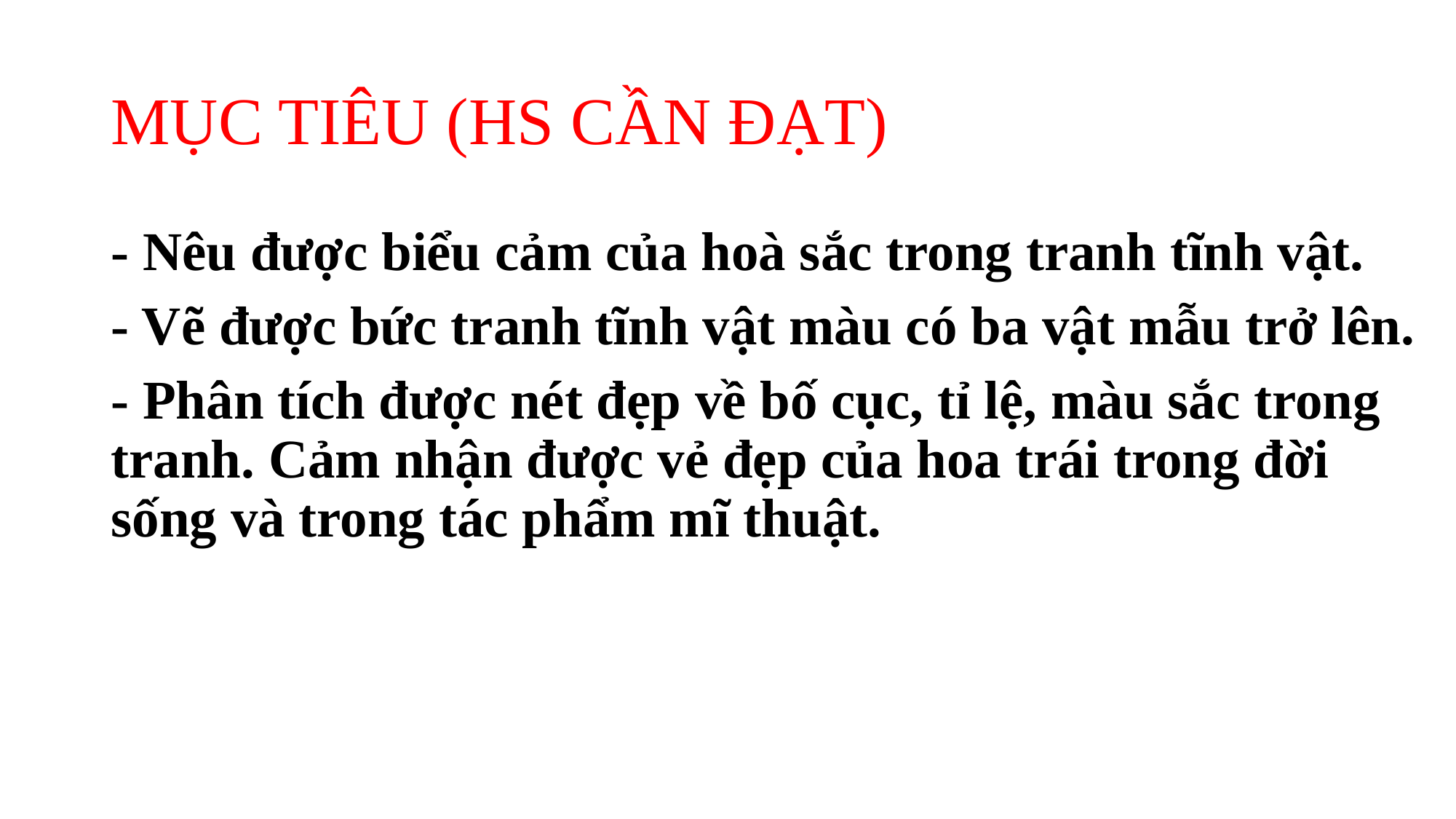

# MỤC TIÊU (HS CẦN ĐẠT)
- Nêu được biểu cảm của hoà sắc trong tranh tĩnh vật.
- Vẽ được bức tranh tĩnh vật màu có ba vật mẫu trở lên.
- Phân tích được nét đẹp về bố cục, tỉ lệ, màu sắc trong tranh. Cảm nhận được vẻ đẹp của hoa trái trong đời sống và trong tác phẩm mĩ thuật.